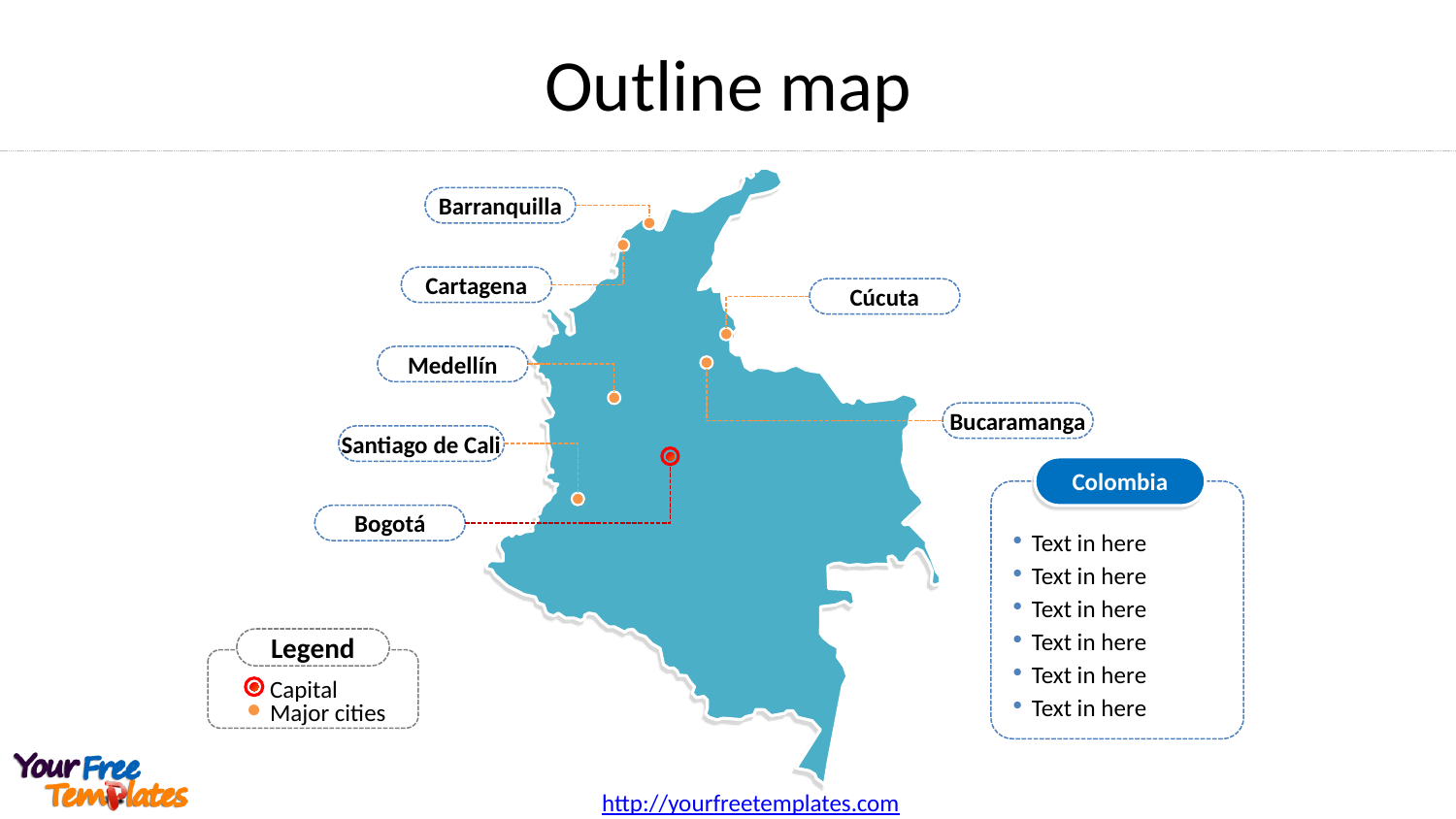

Outline map

Barranquilla

Cartagena
Cúcuta
Medellín
Bucaramanga
Santiago de Cali
Colombia

Bogotá
Text in here
Text in here
Text in here
Text in here
Text in here
Text in here
Legend

Capital

Major cities